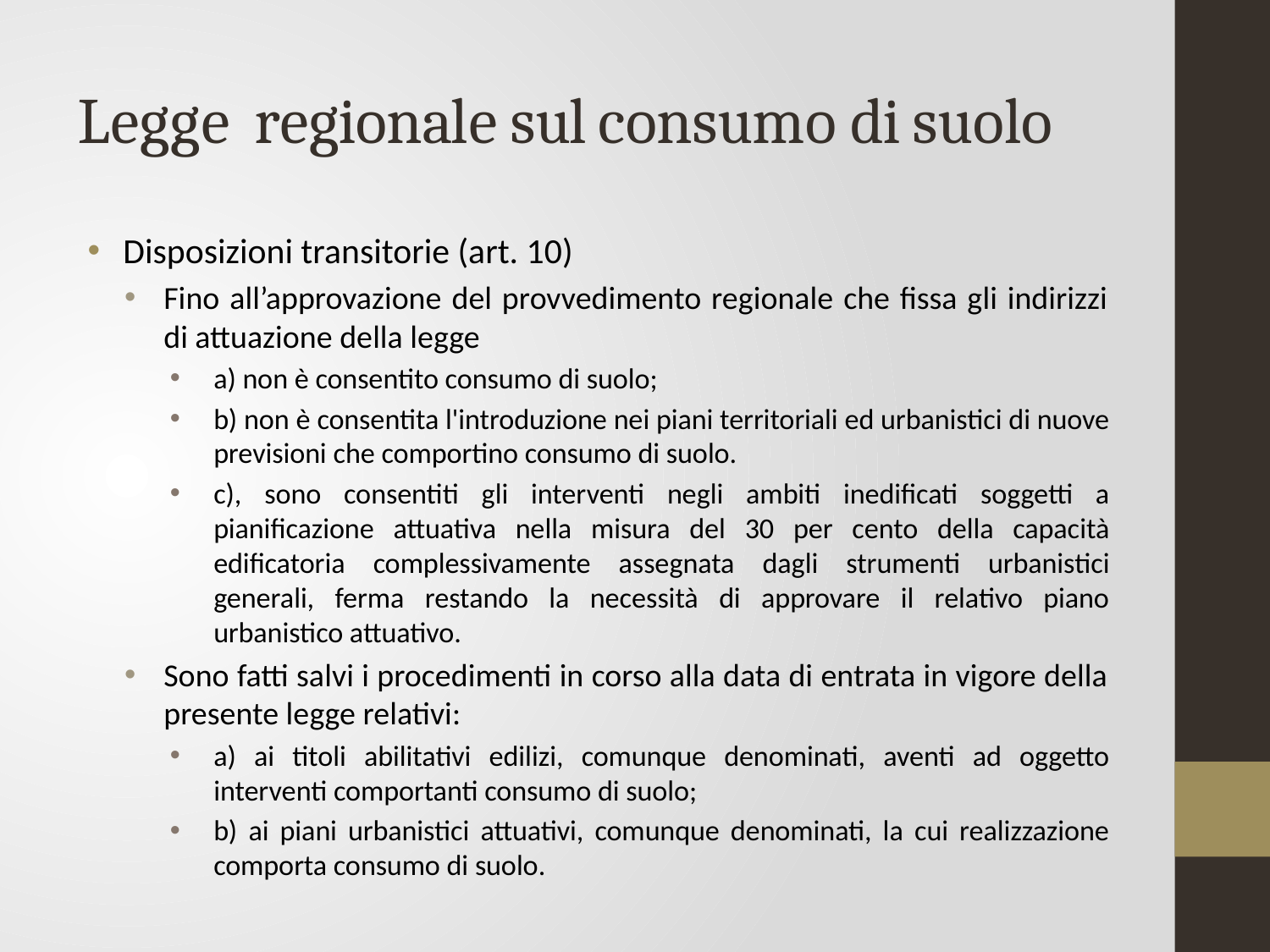

# Legge  regionale sul consumo di suolo
Disposizioni transitorie (art. 10)
Fino all’approvazione del provvedimento regionale che fissa gli indirizzi di attuazione della legge
a) non è consentito consumo di suolo;
b) non è consentita l'introduzione nei piani territoriali ed urbanistici di nuove previsioni che comportino consumo di suolo.
c), sono consentiti gli interventi negli ambiti inedificati soggetti a pianificazione attuativa nella misura del 30 per cento della capacità edificatoria complessivamente assegnata dagli strumenti urbanistici generali, ferma restando la necessità di approvare il relativo piano urbanistico attuativo.
Sono fatti salvi i procedimenti in corso alla data di entrata in vigore della presente legge relativi:
a) ai titoli abilitativi edilizi, comunque denominati, aventi ad oggetto interventi comportanti consumo di suolo;
b) ai piani urbanistici attuativi, comunque denominati, la cui realizzazione comporta consumo di suolo.